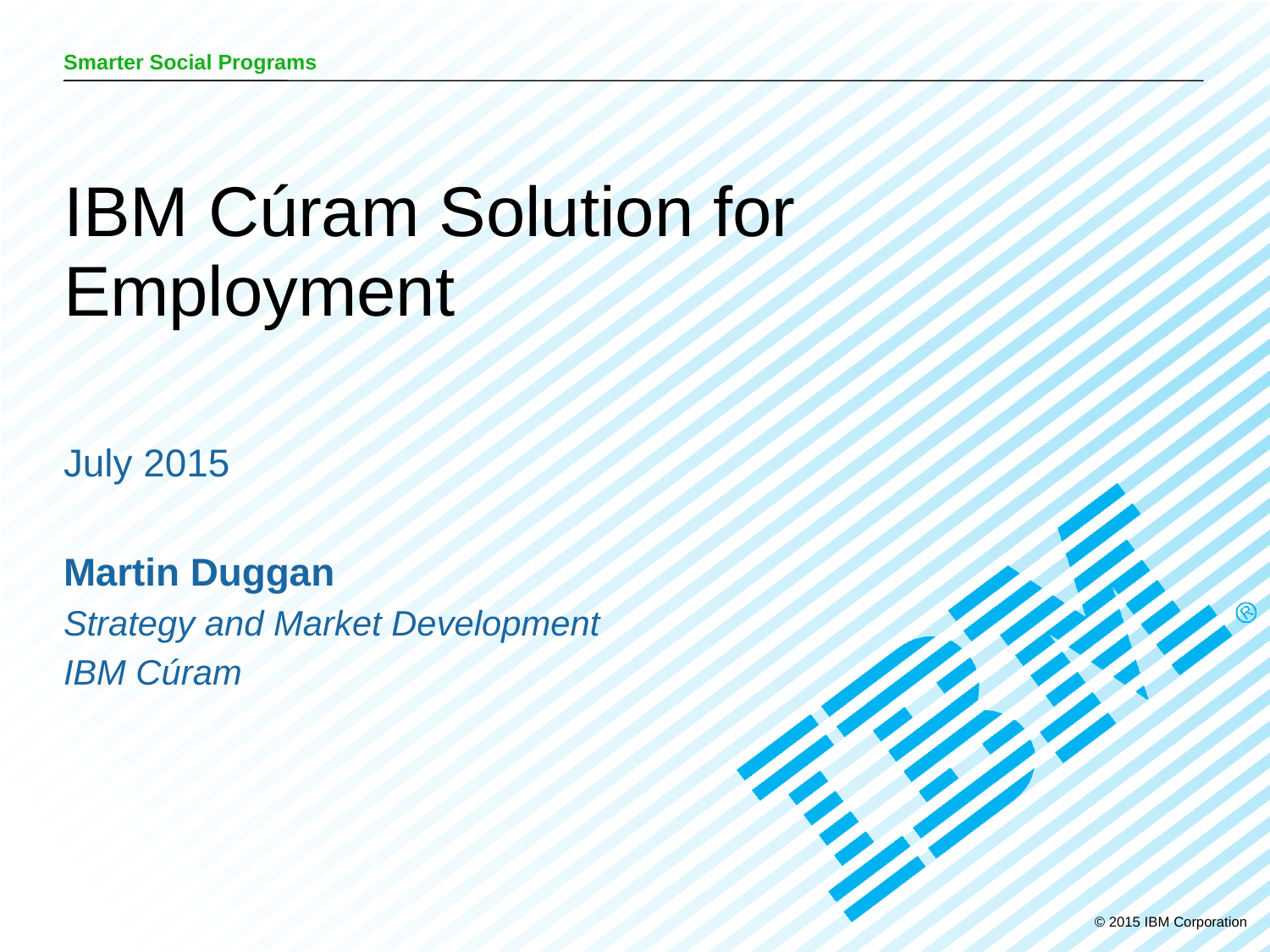

# IBM Cúram Solution for Employment
July 2015

Martin Duggan
Strategy and Market Development
IBM Cúram